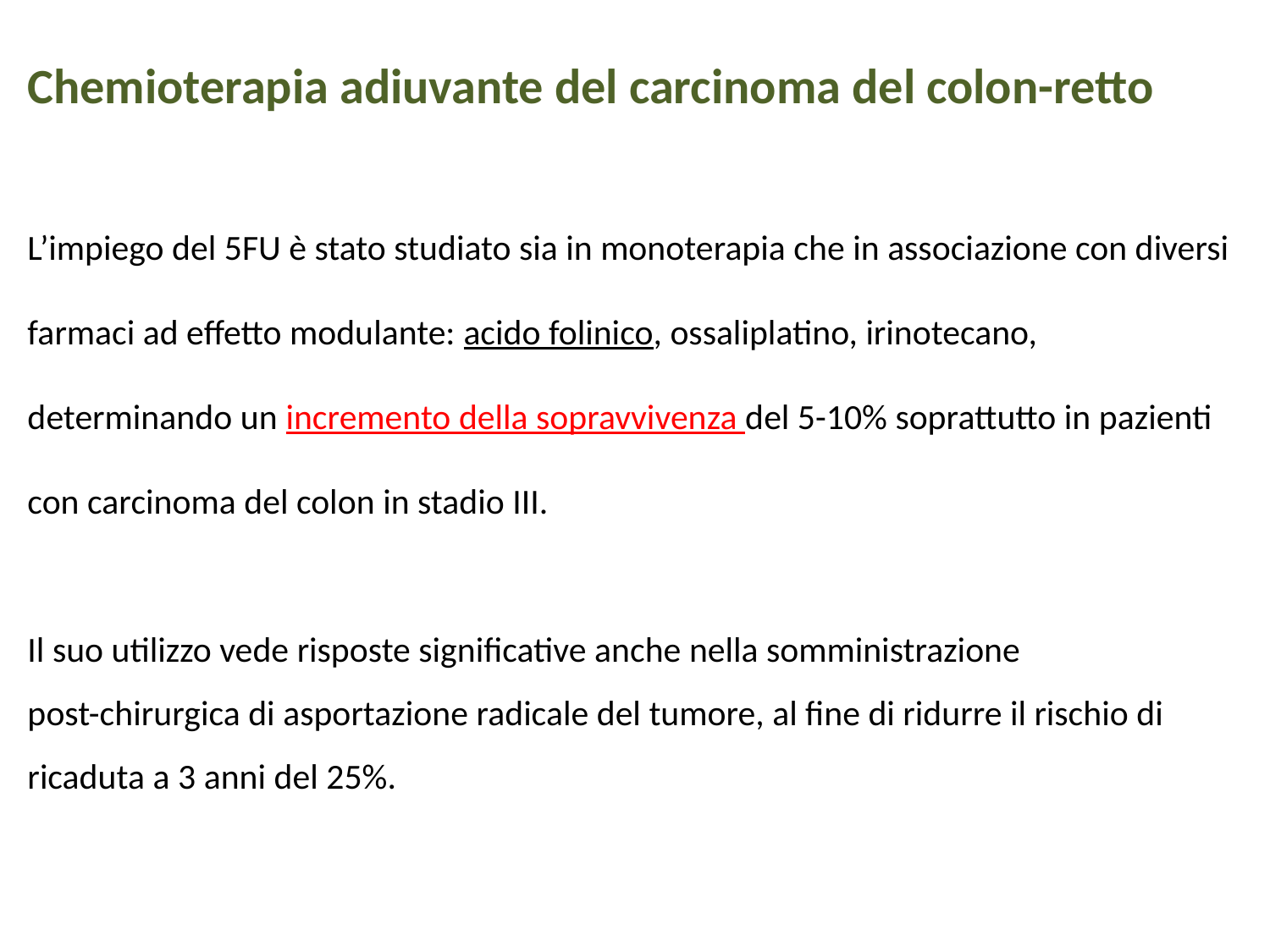

Chemioterapia adiuvante del carcinoma del colon-retto
L’impiego del 5FU è stato studiato sia in monoterapia che in associazione con diversi farmaci ad effetto modulante: acido folinico, ossaliplatino, irinotecano, determinando un incremento della sopravvivenza del 5-10% soprattutto in pazienti con carcinoma del colon in stadio III.

Il suo utilizzo vede risposte significative anche nella somministrazione
post-chirurgica di asportazione radicale del tumore, al fine di ridurre il rischio di ricaduta a 3 anni del 25%.